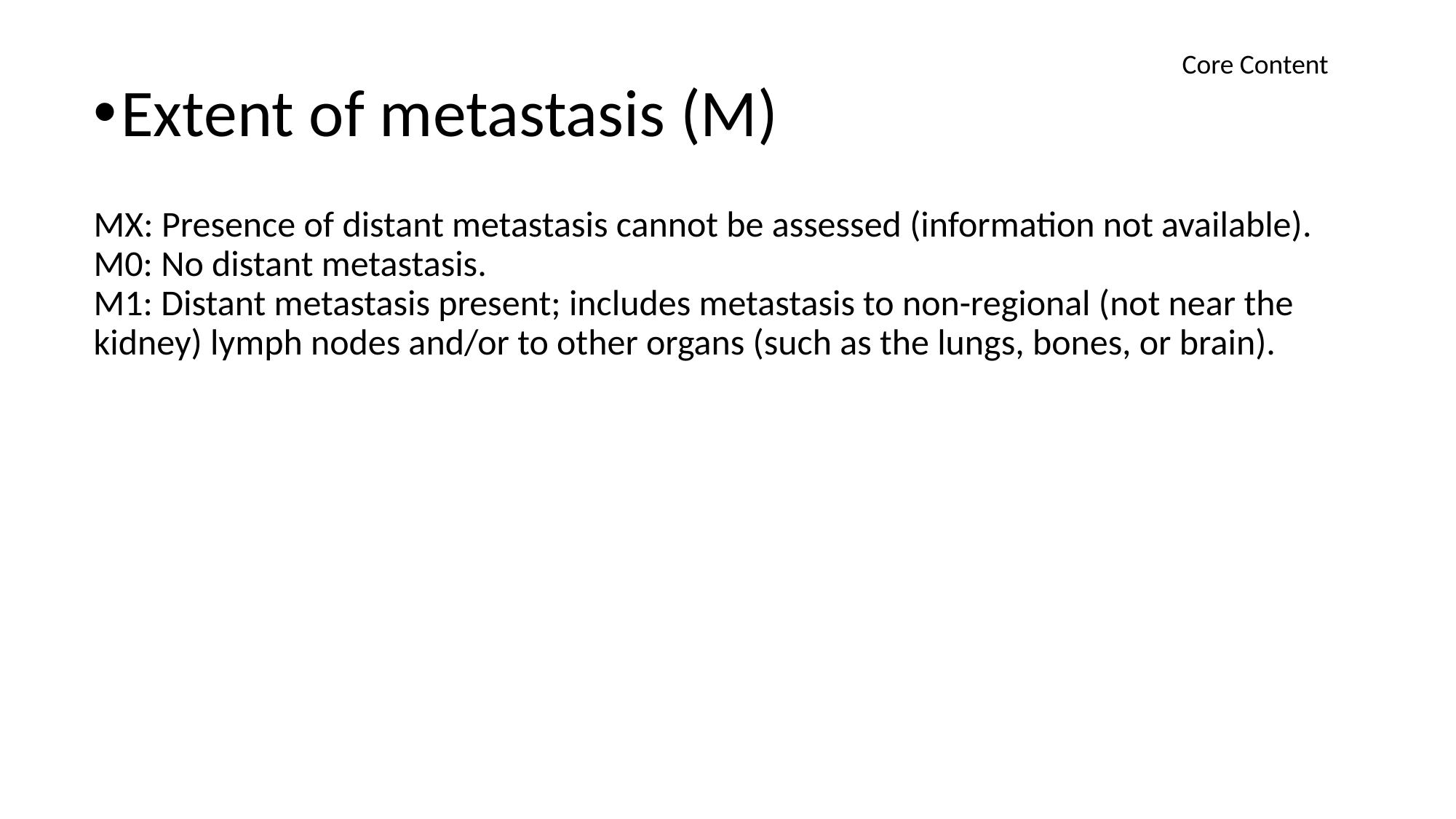

Core Content
Extent of metastasis (M)
MX: Presence of distant metastasis cannot be assessed (information not available).
M0: No distant metastasis.
M1: Distant metastasis present; includes metastasis to non-regional (not near the kidney) lymph nodes and/or to other organs (such as the lungs, bones, or brain).